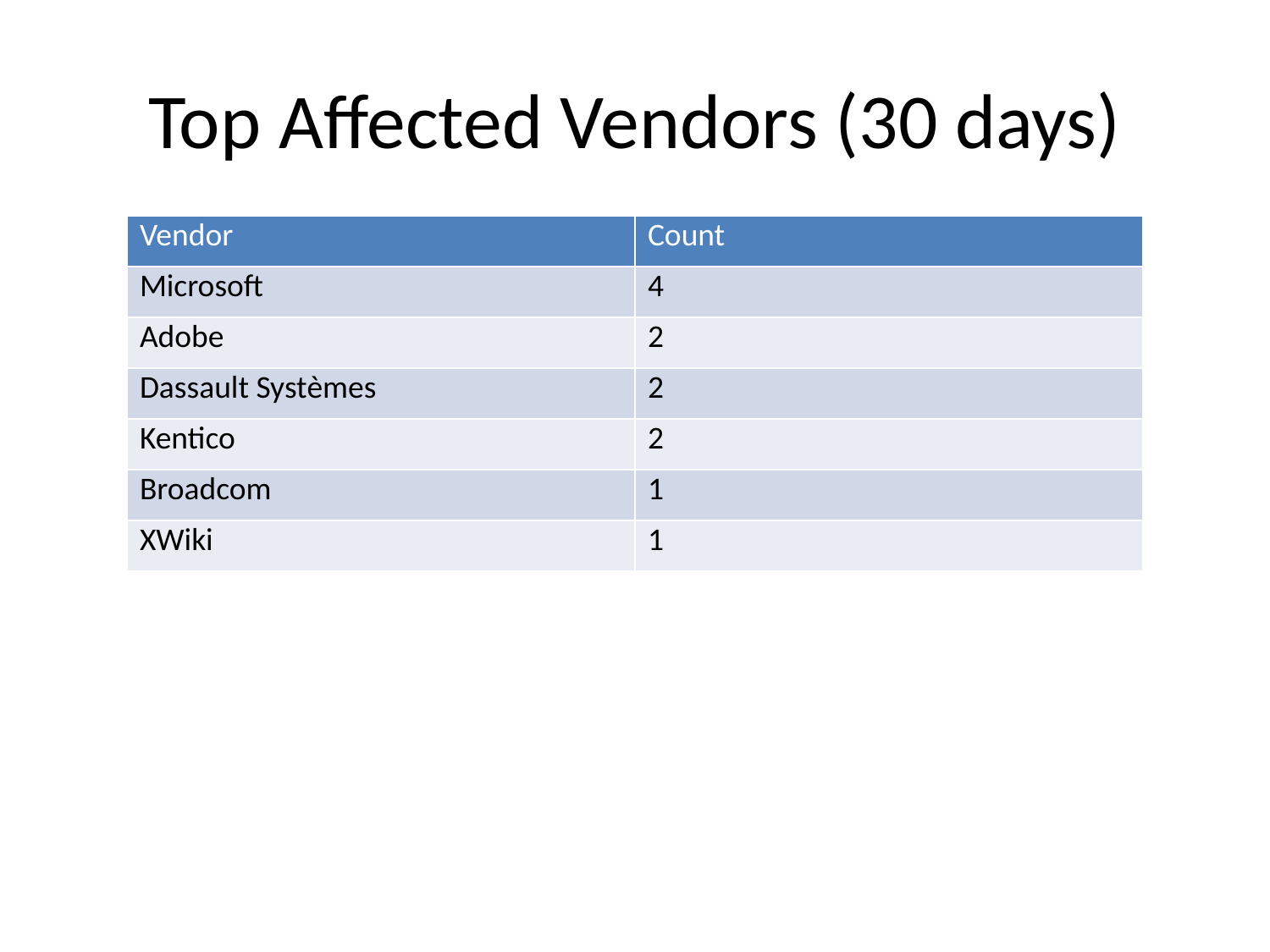

# Top Affected Vendors (30 days)
| Vendor | Count |
| --- | --- |
| Microsoft | 4 |
| Adobe | 2 |
| Dassault Systèmes | 2 |
| Kentico | 2 |
| Broadcom | 1 |
| XWiki | 1 |